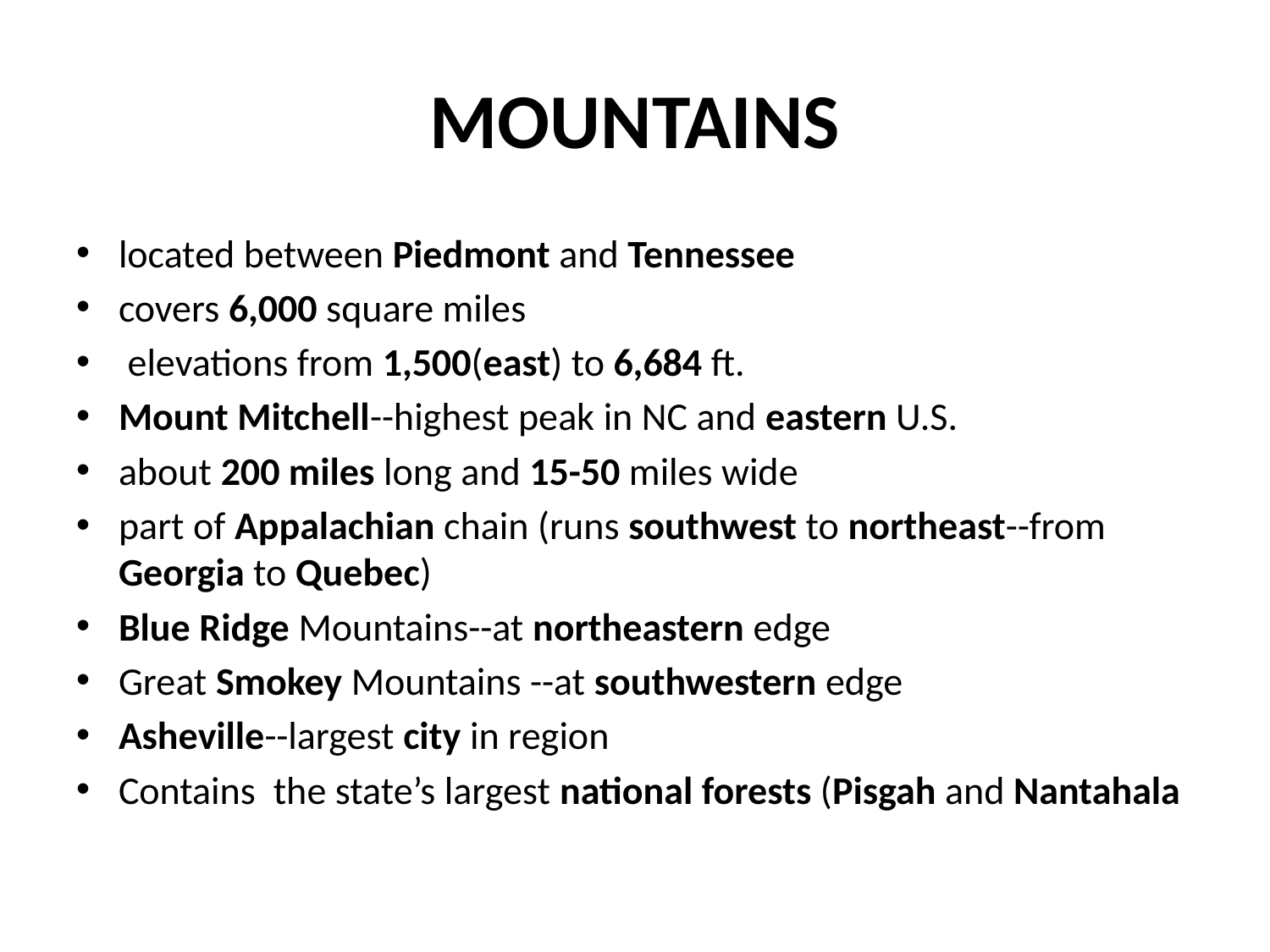

# MOUNTAINS
located between Piedmont and Tennessee
covers 6,000 square miles
 elevations from 1,500(east) to 6,684 ft.
Mount Mitchell--highest peak in NC and eastern U.S.
about 200 miles long and 15-50 miles wide
part of Appalachian chain (runs southwest to northeast--from Georgia to Quebec)
Blue Ridge Mountains--at northeastern edge
Great Smokey Mountains --at southwestern edge
Asheville--largest city in region
Contains  the state’s largest national forests (Pisgah and Nantahala